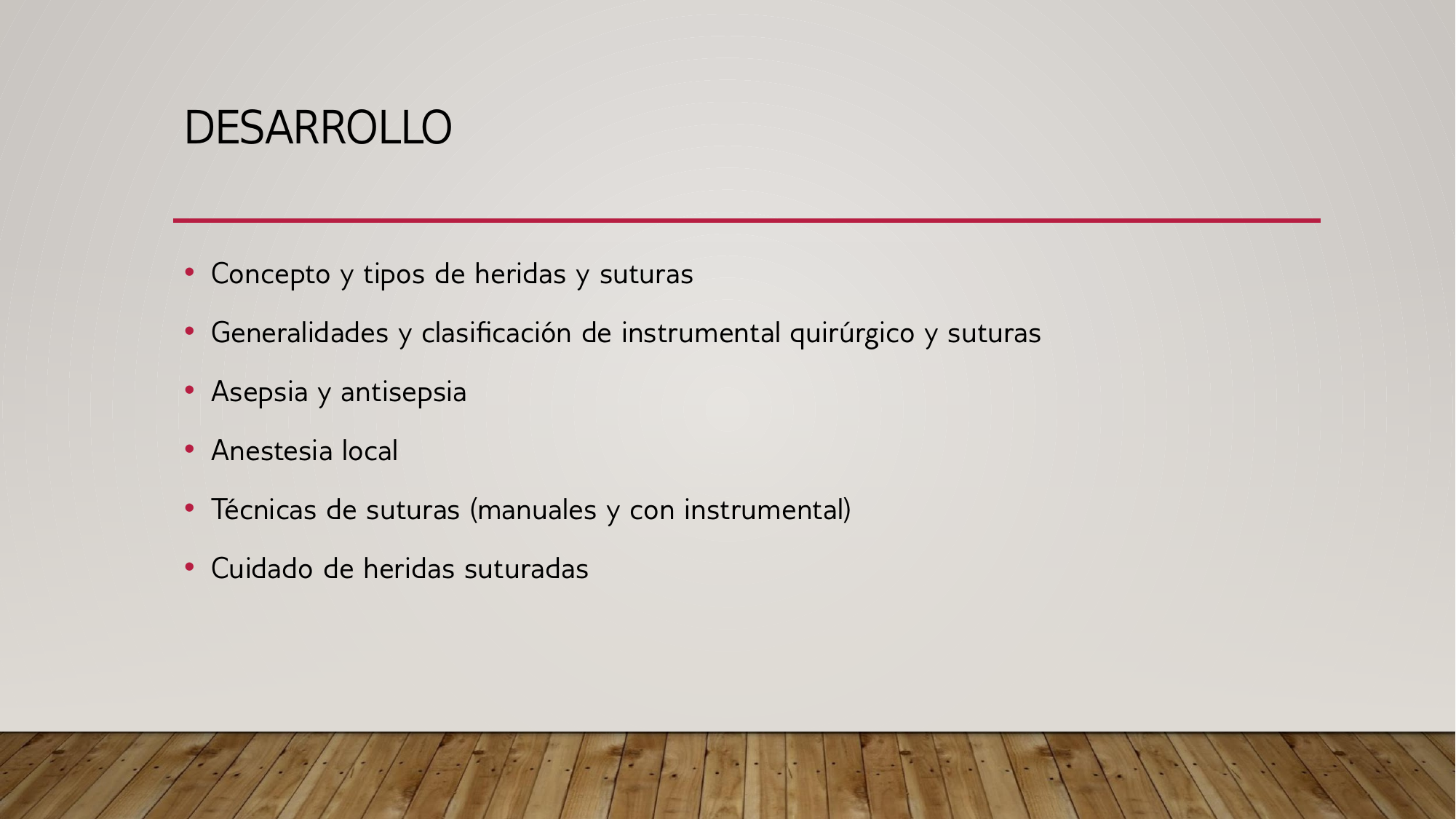

# DESARROLLO
Concepto y tipos de heridas y suturas
Generalidades y clasificación de instrumental quirúrgico y suturas
Asepsia y antisepsia
Anestesia local
Técnicas de suturas (manuales y con instrumental)
Cuidado de heridas suturadas